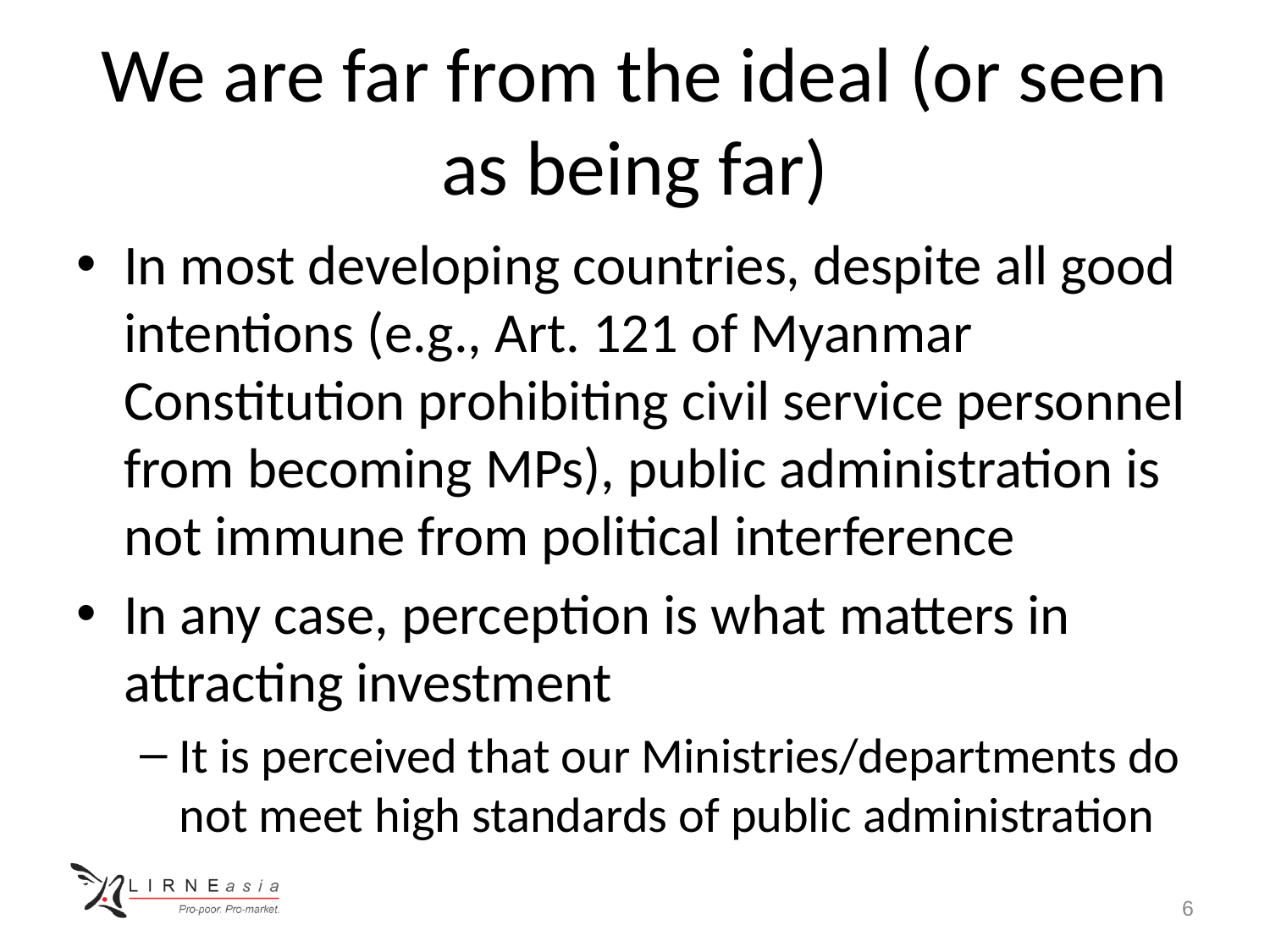

# We are far from the ideal (or seen as being far)
In most developing countries, despite all good intentions (e.g., Art. 121 of Myanmar Constitution prohibiting civil service personnel from becoming MPs), public administration is not immune from political interference
In any case, perception is what matters in attracting investment
It is perceived that our Ministries/departments do not meet high standards of public administration

6